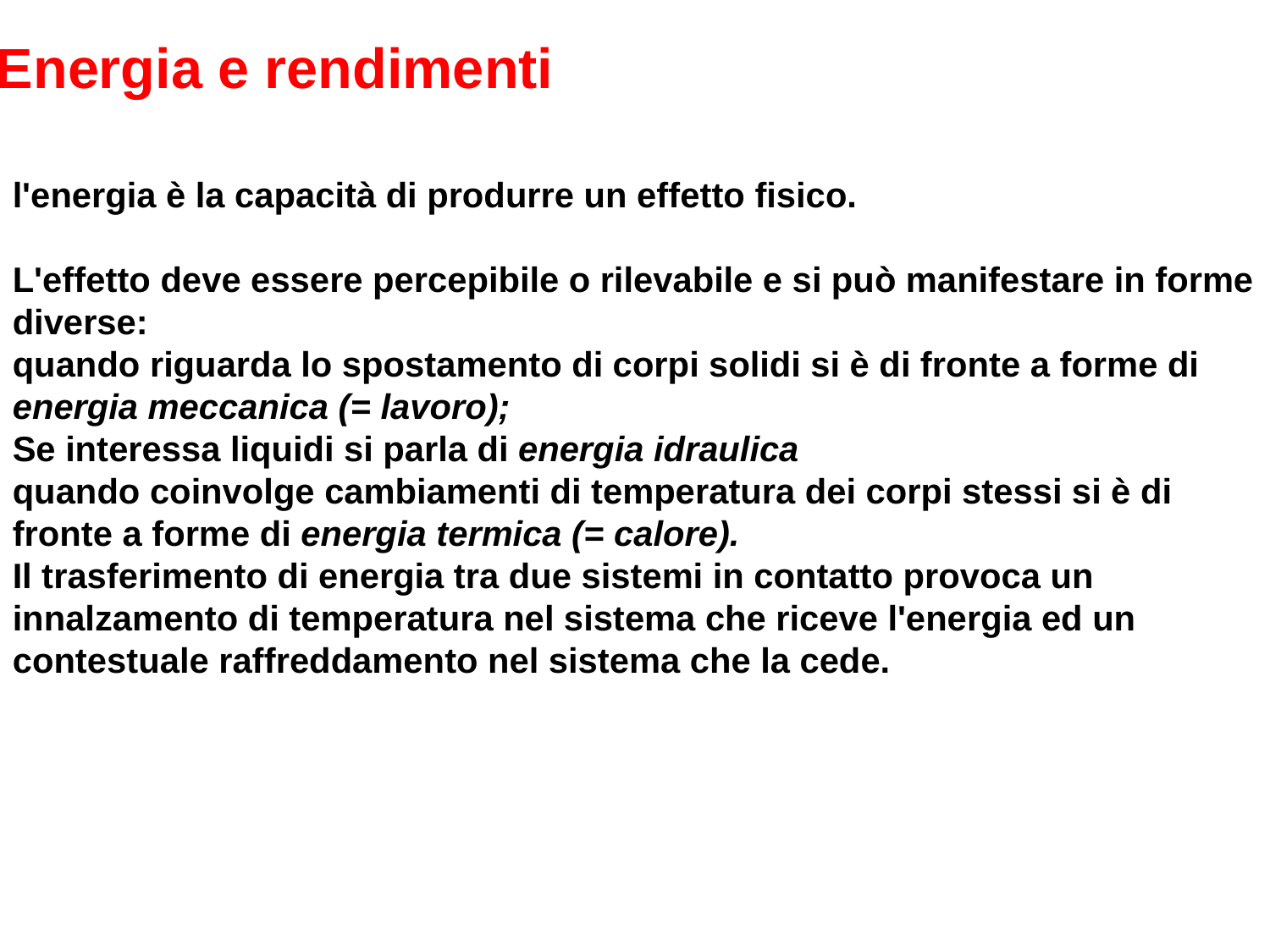

Energia e rendimenti
l'energia è la capacità di produrre un effetto fisico.

L'effetto deve essere percepibile o rilevabile e si può manifestare in forme diverse:
quando riguarda lo spostamento di corpi solidi si è di fronte a forme di energia meccanica (= lavoro);
Se interessa liquidi si parla di energia idraulica
quando coinvolge cambiamenti di temperatura dei corpi stessi si è di fronte a forme di energia termica (= calore).
Il trasferimento di energia tra due sistemi in contatto provoca un innalzamento di temperatura nel sistema che riceve l'energia ed un contestuale raffreddamento nel sistema che la cede.